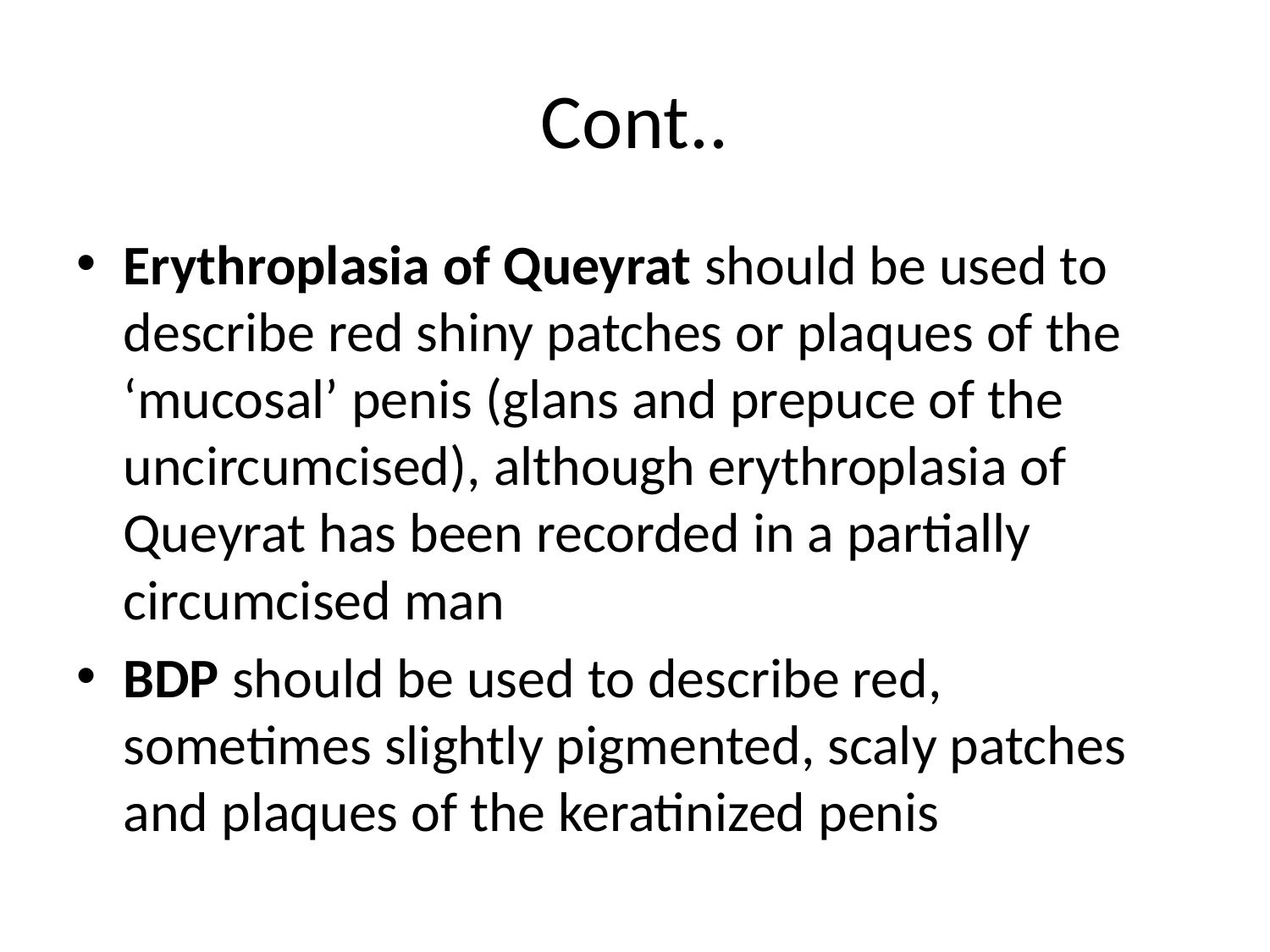

# Cont..
Erythroplasia of Queyrat should be used to describe red shiny patches or plaques of the ‘mucosal’ penis (glans and prepuce of the uncircumcised), although erythroplasia of Queyrat has been recorded in a partially circumcised man
BDP should be used to describe red, sometimes slightly pigmented, scaly patches and plaques of the keratinized penis